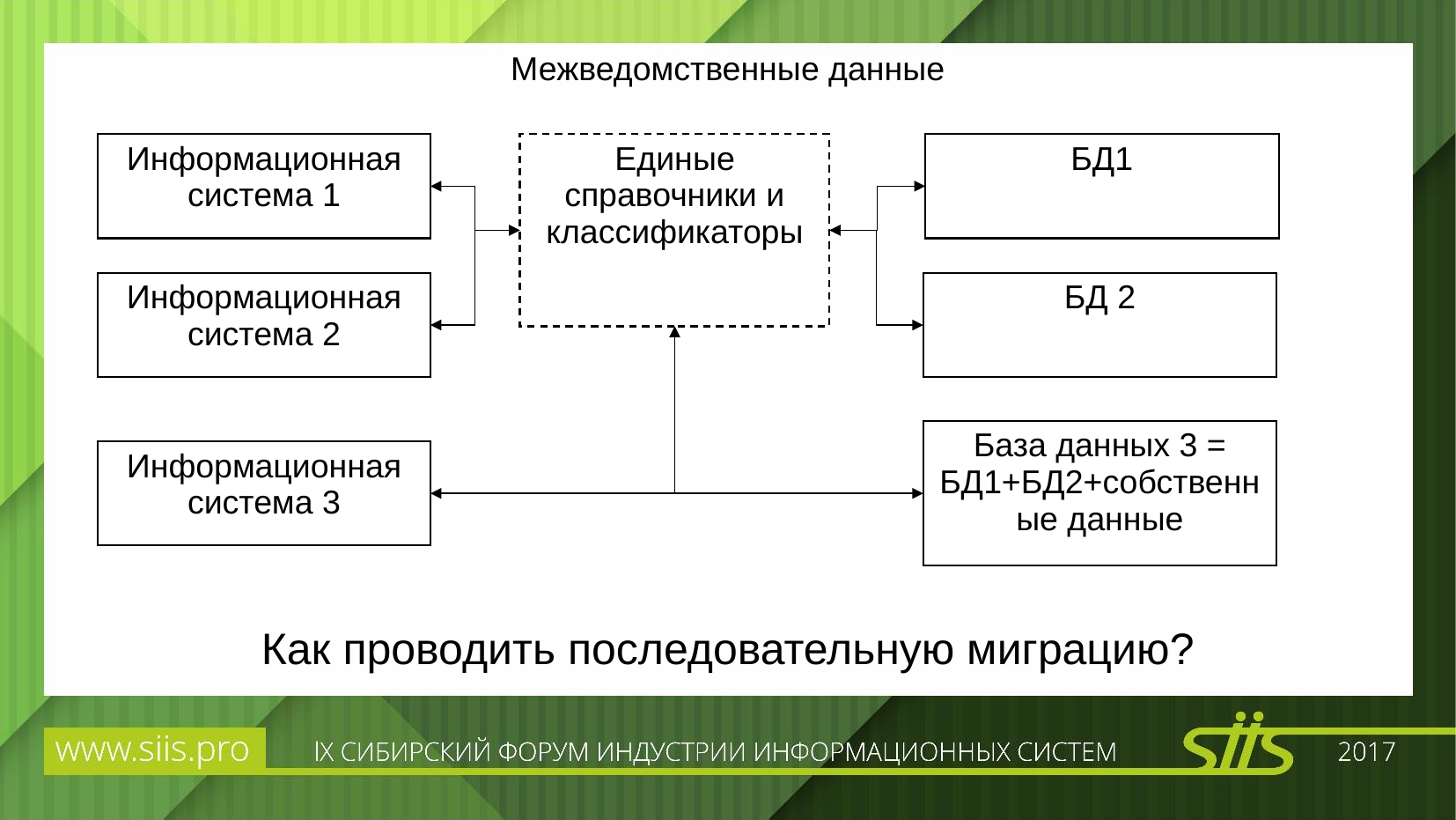

Межведомственные данные
Информационная система 1
БД1
Единые справочники и классификаторы
БД 2
Информационная система 2
База данных 3 =
БД1+БД2+собственные данные
Информационная система 3
Как проводить последовательную миграцию?